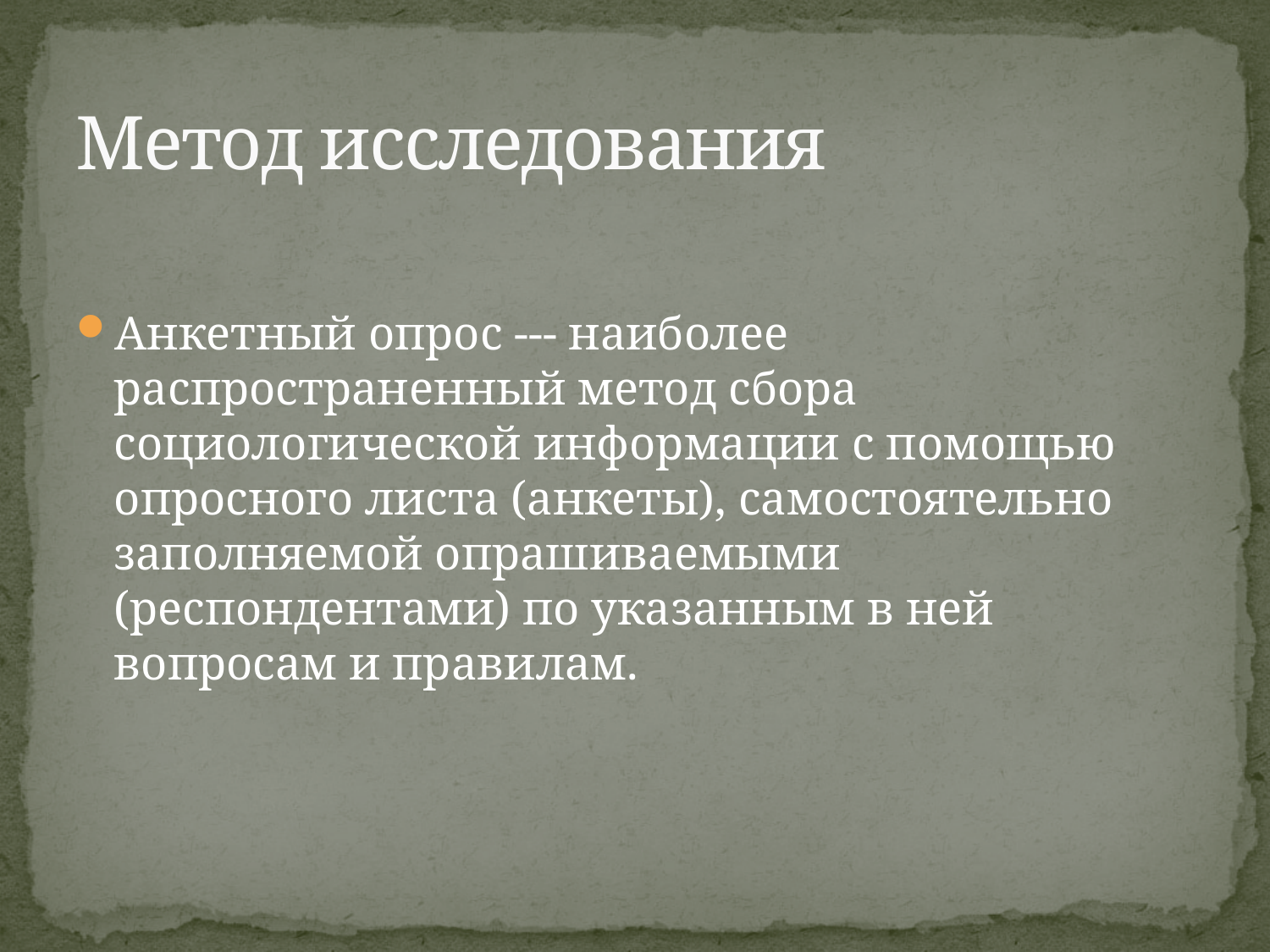

# Метод исследования
Анкетный опрос --- наиболее распространенный метод сбора социологической информации с помощью опросного листа (анкеты), самостоятельно заполняемой опрашиваемыми (респондентами) по указанным в ней вопросам и правилам.